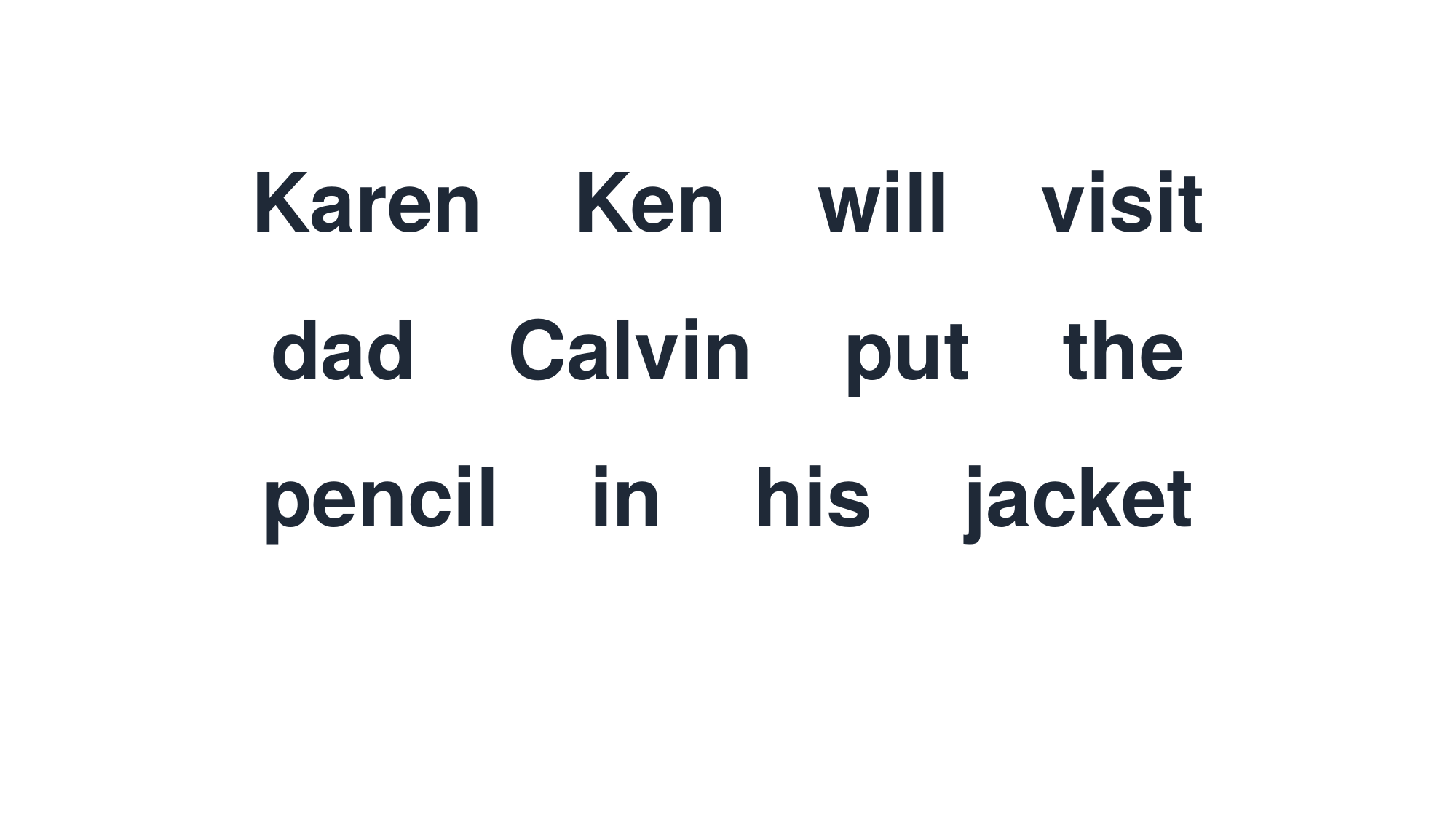

Karen    Ken    will    visit
dad    Calvin    put    the
pencil    in    his    jacket